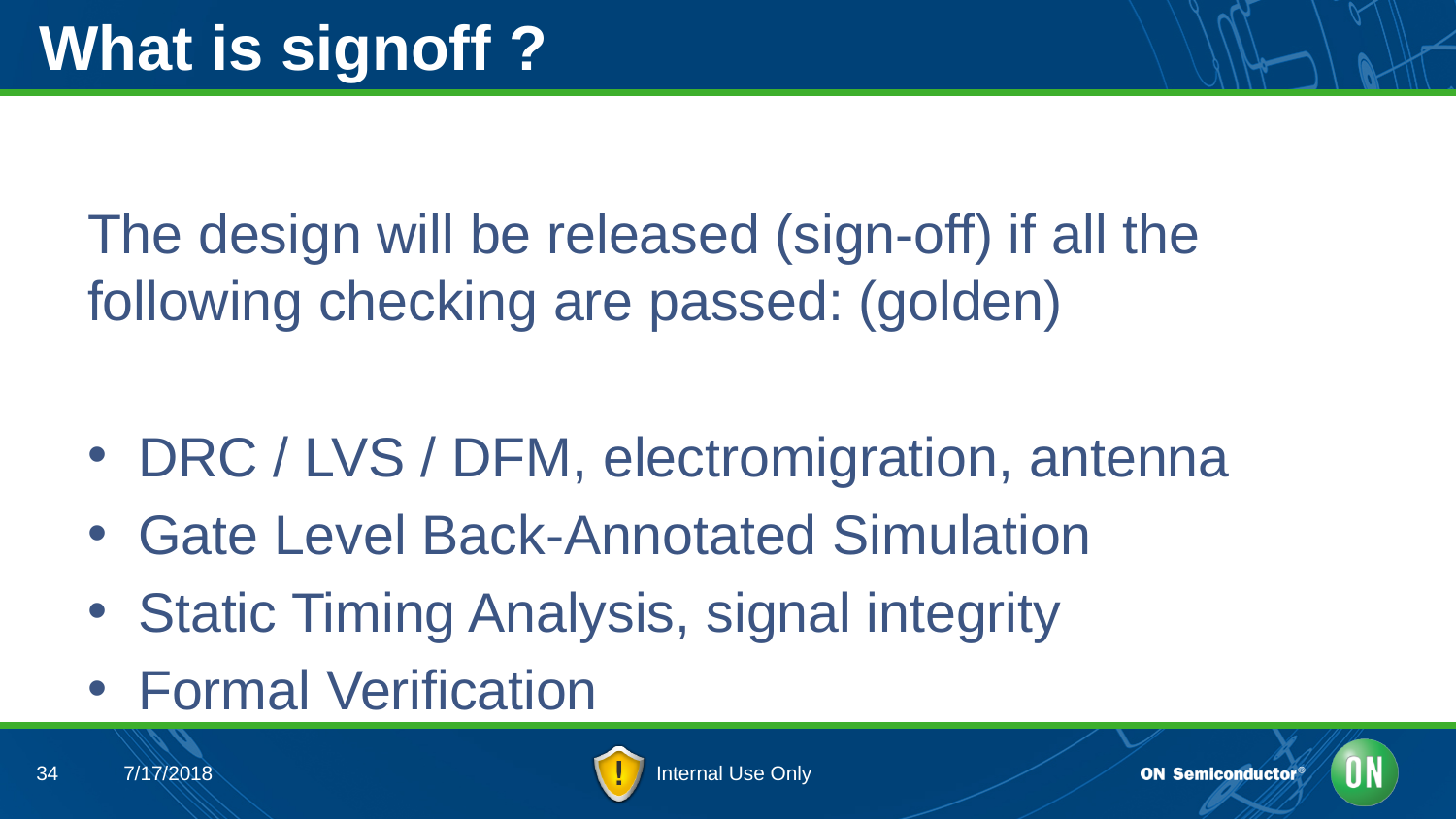

# What is signoff ?
The design will be released (sign-off) if all the following checking are passed: (golden)

DRC / LVS / DFM, electromigration, antenna
Gate Level Back-Annotated Simulation
Static Timing Analysis, signal integrity
Formal Verification